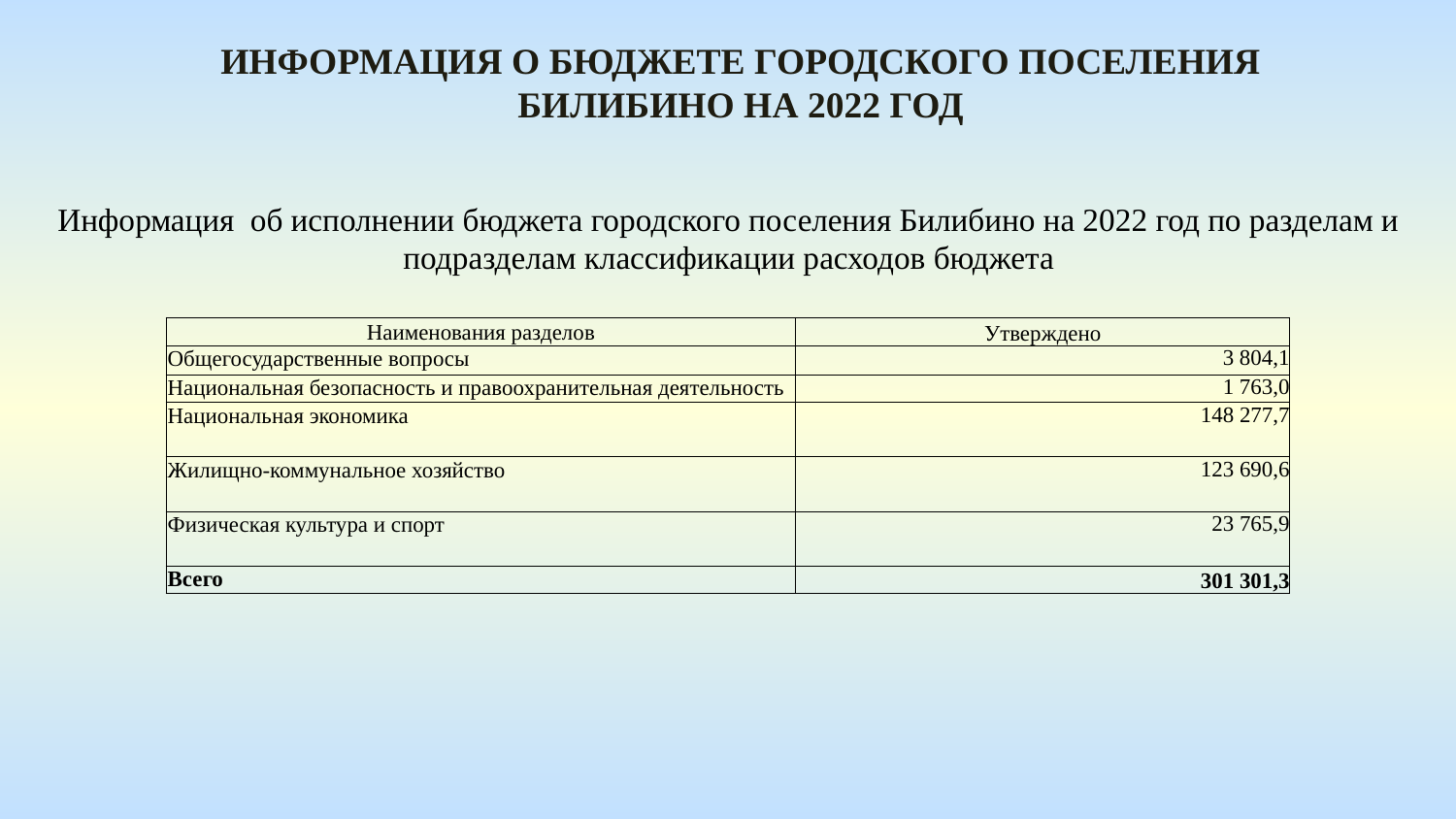

Информация о бюджете городского поселения Билибино На 2022 год
Информация  об исполнении бюджета городского поселения Билибино на 2022 год по разделам и подразделам классификации расходов бюджета
| Наименования разделов | Утверждено |
| --- | --- |
| Общегосударственные вопросы | 3 804,1 |
| Национальная безопасность и правоохранительная деятельность | 1 763,0 |
| Национальная экономика | 148 277,7 |
| Жилищно-коммунальное хозяйство | 123 690,6 |
| Физическая культура и спорт | 23 765,9 |
| Всего | 301 301,3 |